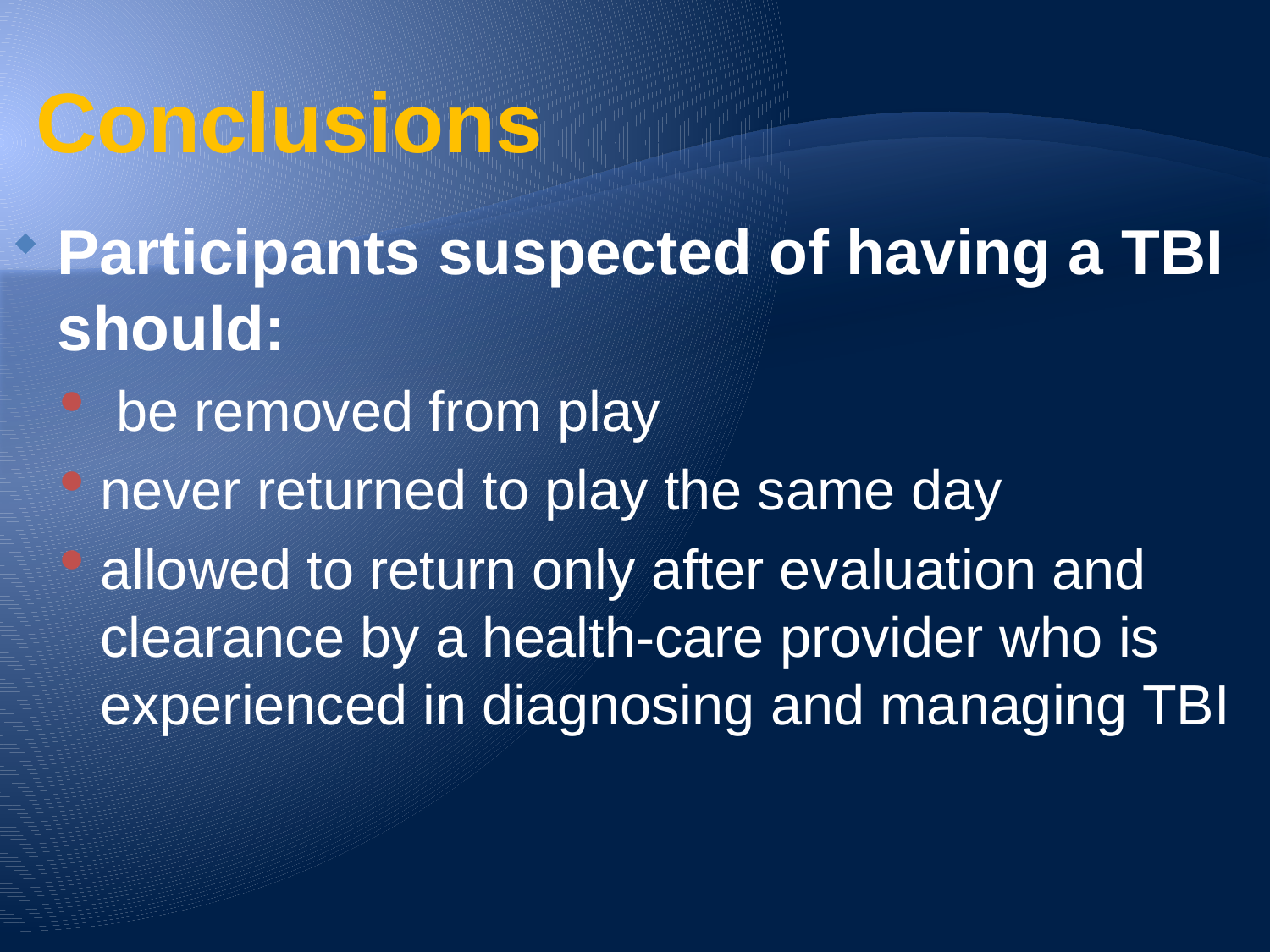

# Conclusions
Participants suspected of having a TBI should:
 be removed from play
never returned to play the same day
allowed to return only after evaluation and clearance by a health-care provider who is experienced in diagnosing and managing TBI